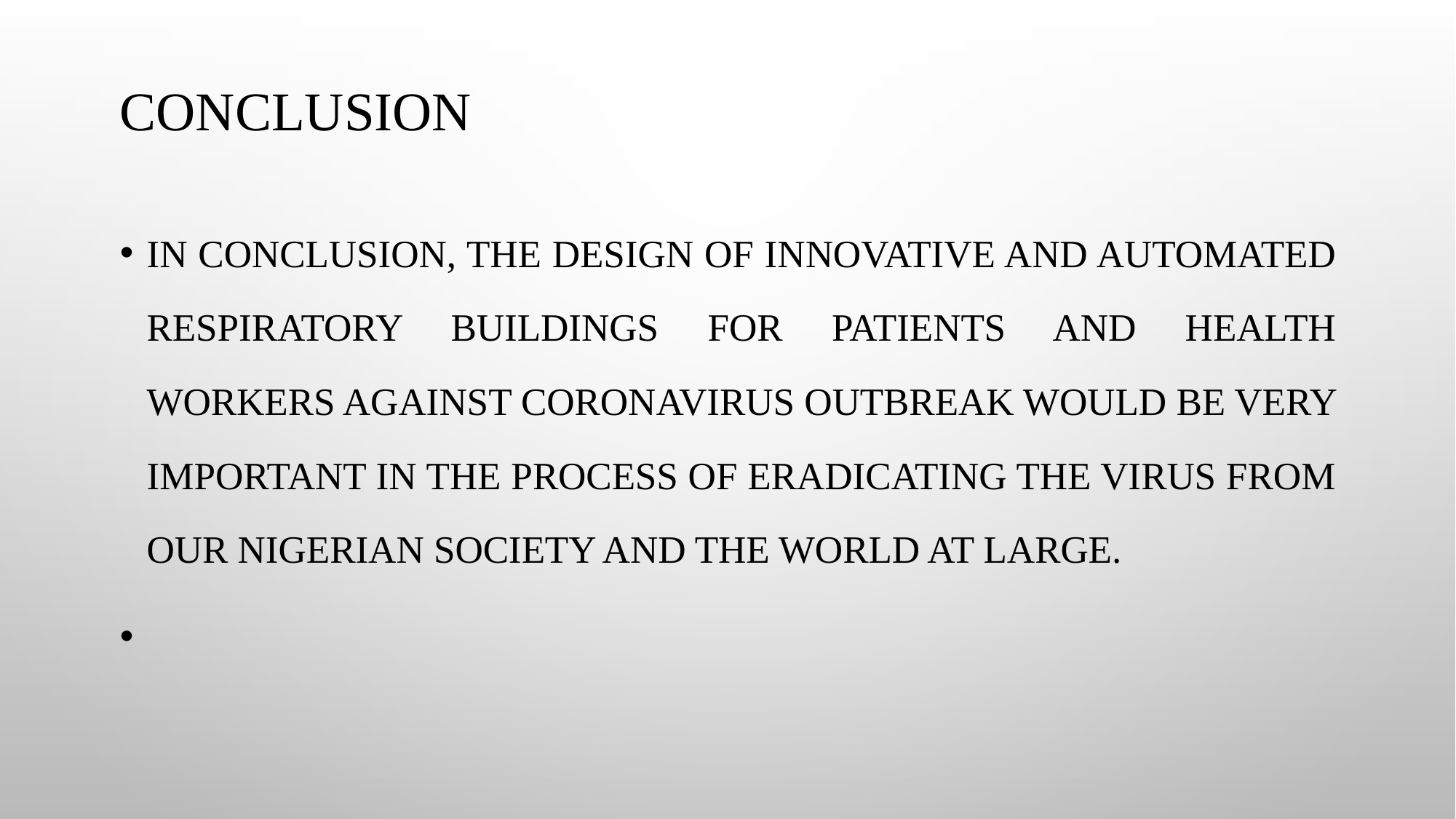

# CONCLUSION
In conclusion, the design of innovative and automated respiratory buildings for patients and health workers against coronavirus outbreak would be very important in the process of eradicating the virus from our Nigerian society and the world at large.